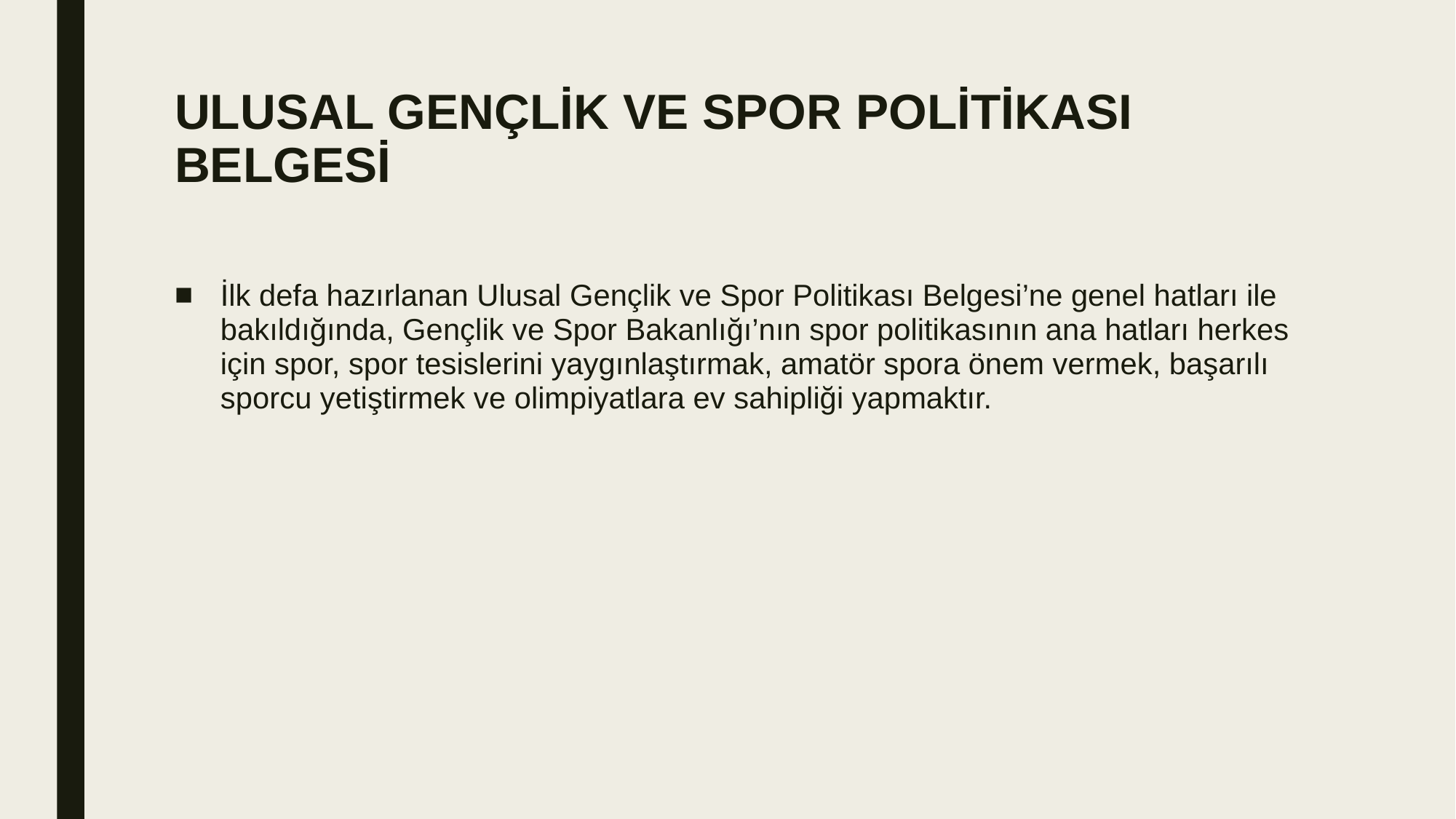

# ULUSAL GENÇLİK VE SPOR POLİTİKASI BELGESİ
İlk defa hazırlanan Ulusal Gençlik ve Spor Politikası Belgesi’ne genel hatları ile bakıldığında, Gençlik ve Spor Bakanlığı’nın spor politikasının ana hatları herkes için spor, spor tesislerini yaygınlaştırmak, amatör spora önem vermek, başarılı sporcu yetiştirmek ve olimpiyatlara ev sahipliği yapmaktır.